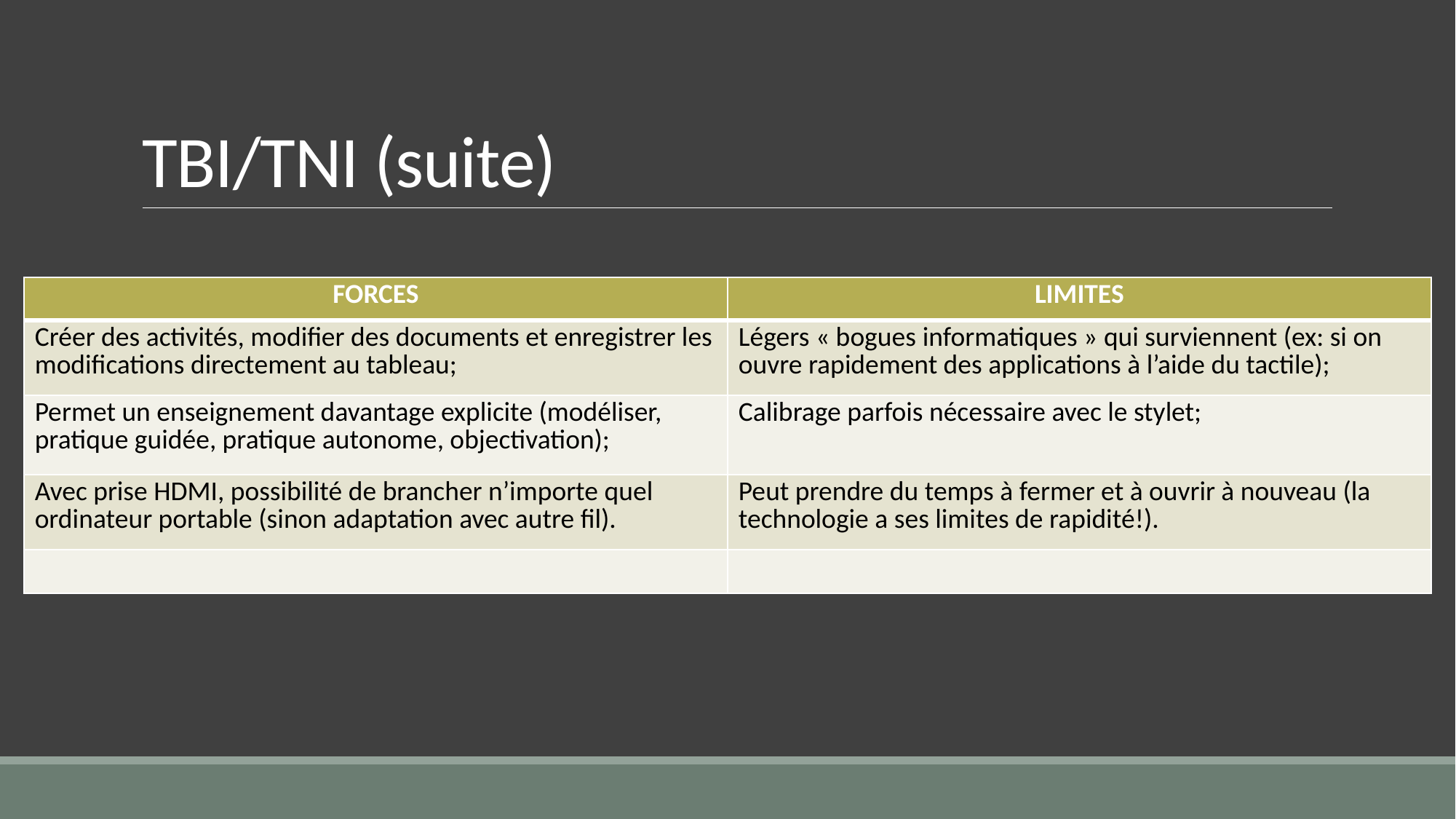

# TBI/TNI (suite)
| FORCES | LIMITES |
| --- | --- |
| Créer des activités, modifier des documents et enregistrer les modifications directement au tableau; | Légers « bogues informatiques » qui surviennent (ex: si on ouvre rapidement des applications à l’aide du tactile); |
| Permet un enseignement davantage explicite (modéliser, pratique guidée, pratique autonome, objectivation); | Calibrage parfois nécessaire avec le stylet; |
| Avec prise HDMI, possibilité de brancher n’importe quel ordinateur portable (sinon adaptation avec autre fil). | Peut prendre du temps à fermer et à ouvrir à nouveau (la technologie a ses limites de rapidité!). |
|  |  |